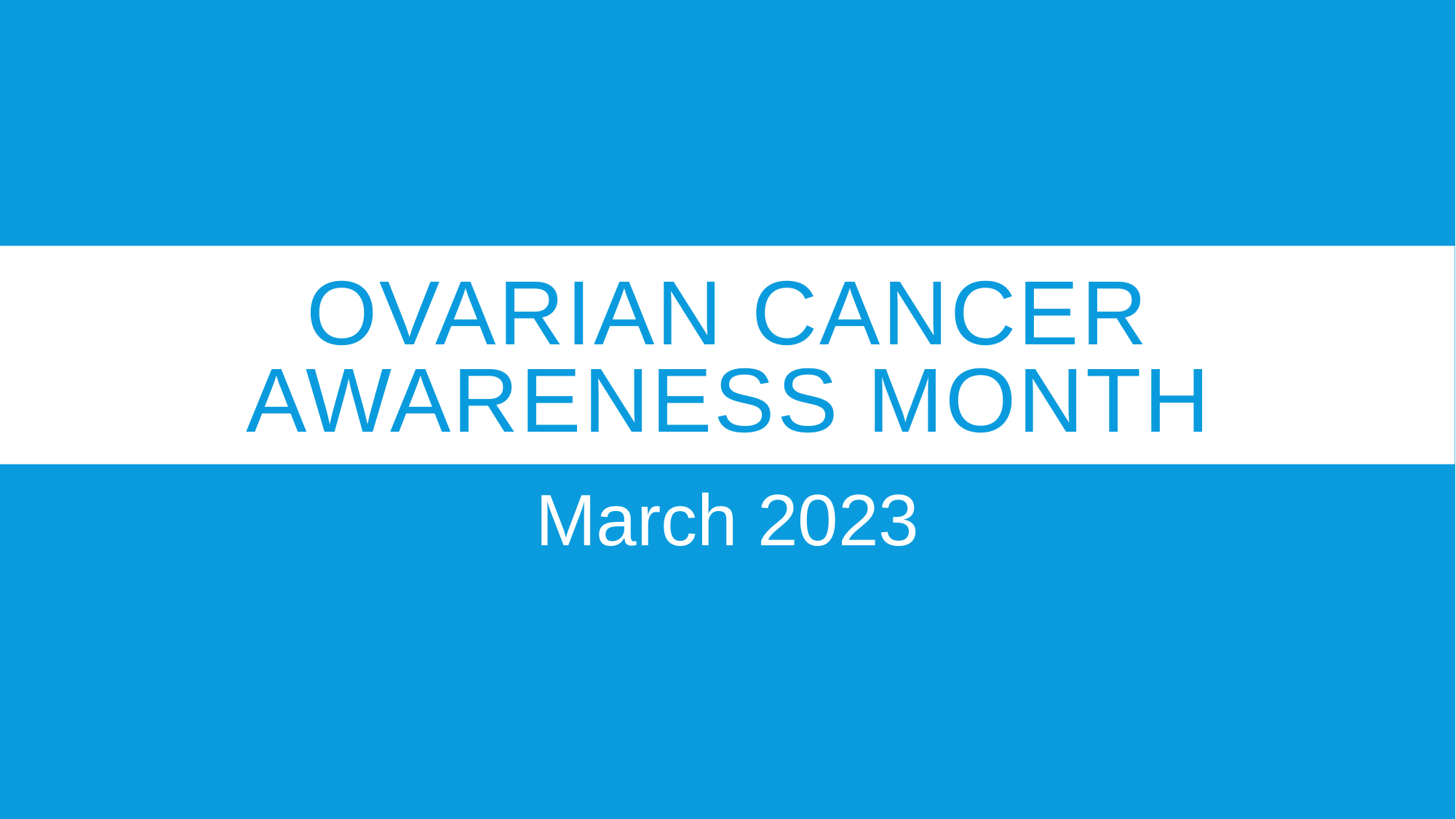

# Ovarian cancer awareness month
March 2023